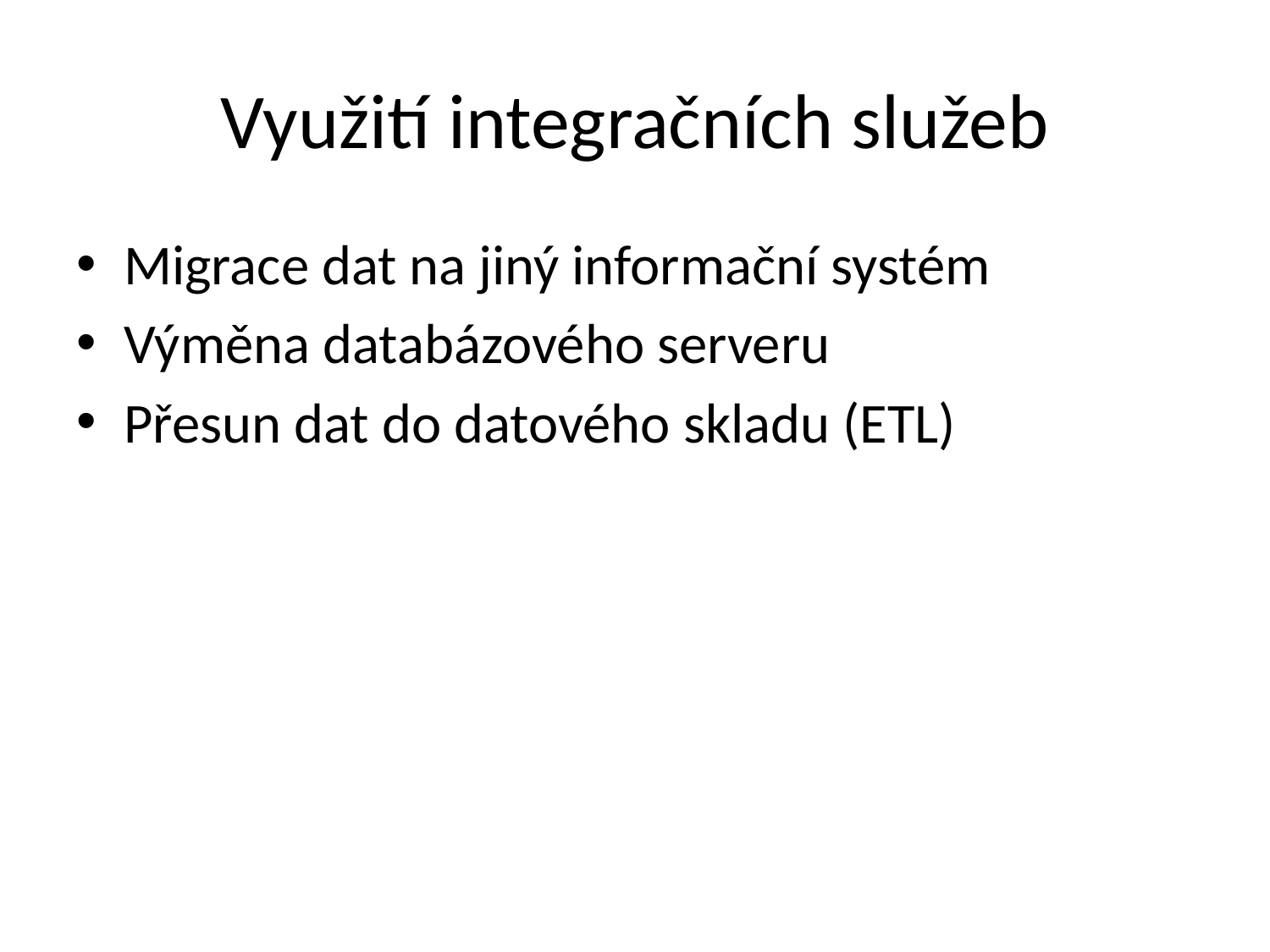

# Využití integračních služeb
Migrace dat na jiný informační systém
Výměna databázového serveru
Přesun dat do datového skladu (ETL)